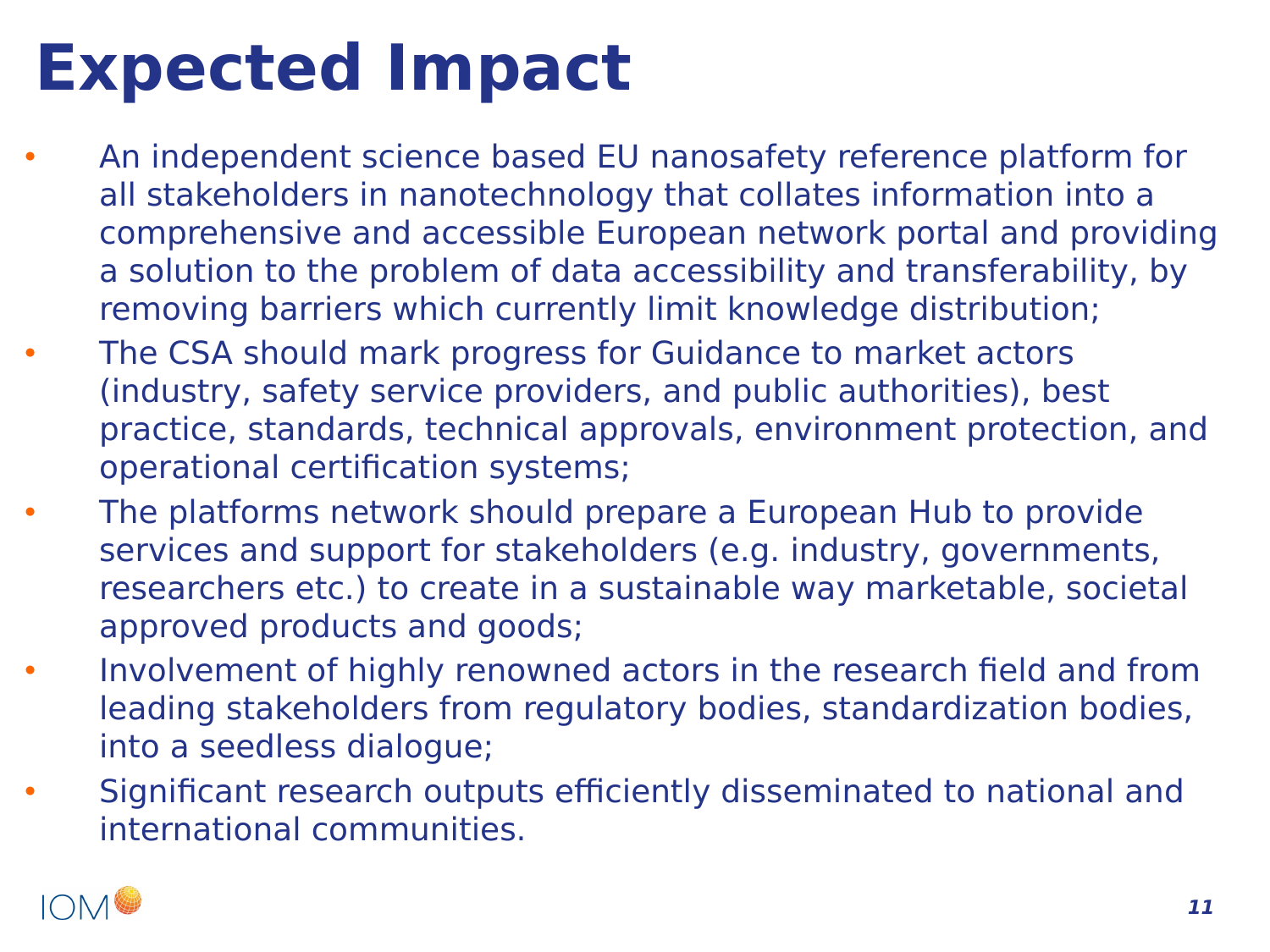

# Expected Impact
An independent science based EU nanosafety reference platform for all stakeholders in nanotechnology that collates information into a comprehensive and accessible European network portal and providing a solution to the problem of data accessibility and transferability, by removing barriers which currently limit knowledge distribution;
The CSA should mark progress for Guidance to market actors (industry, safety service providers, and public authorities), best practice, standards, technical approvals, environment protection, and operational certification systems;
The platforms network should prepare a European Hub to provide services and support for stakeholders (e.g. industry, governments, researchers etc.) to create in a sustainable way marketable, societal approved products and goods;
Involvement of highly renowned actors in the research field and from leading stakeholders from regulatory bodies, standardization bodies, into a seedless dialogue;
Significant research outputs efficiently disseminated to national and international communities.

11